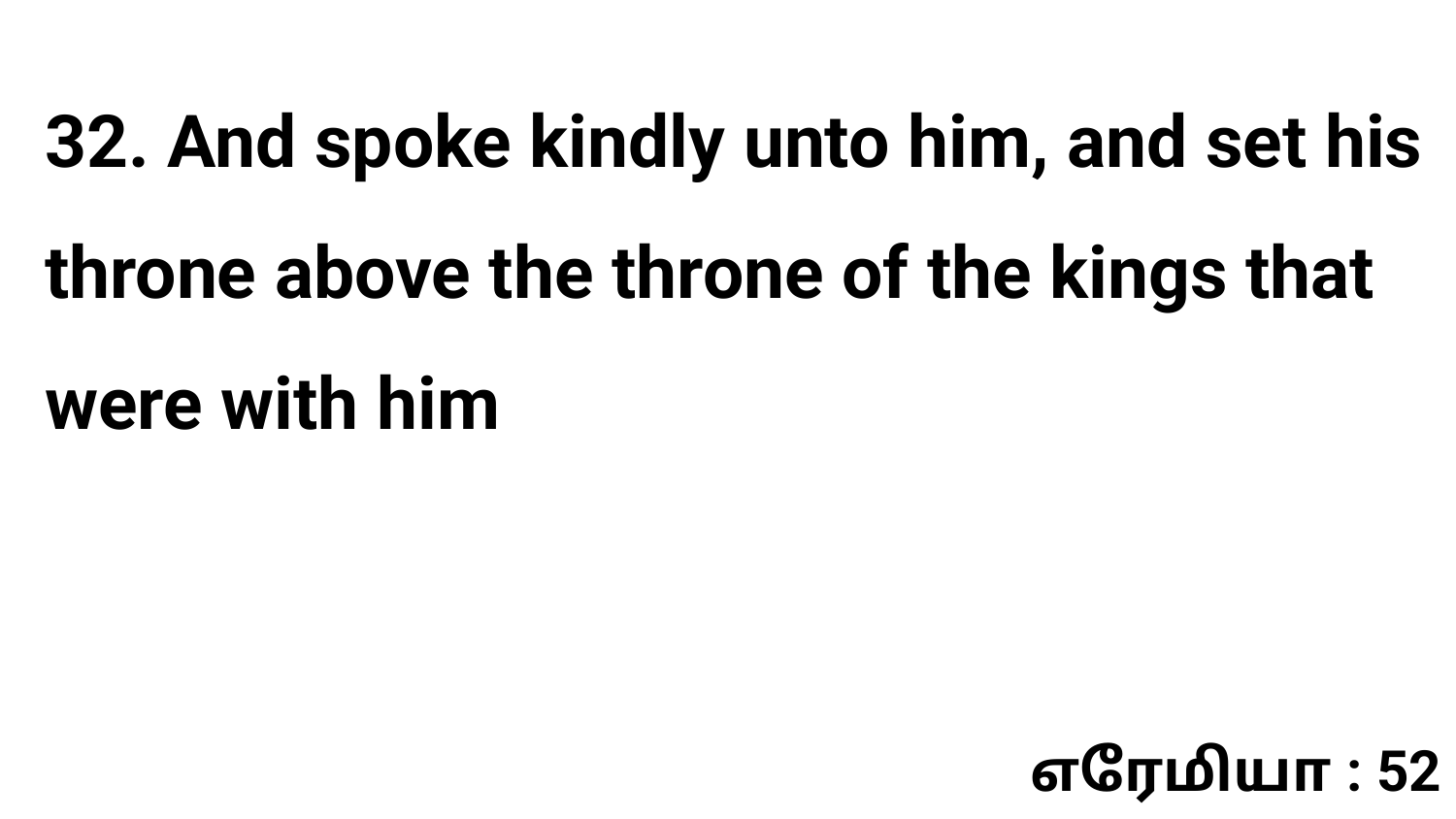

32. And spoke kindly unto him, and set his throne above the throne of the kings that were with him
எரேமியா : 52